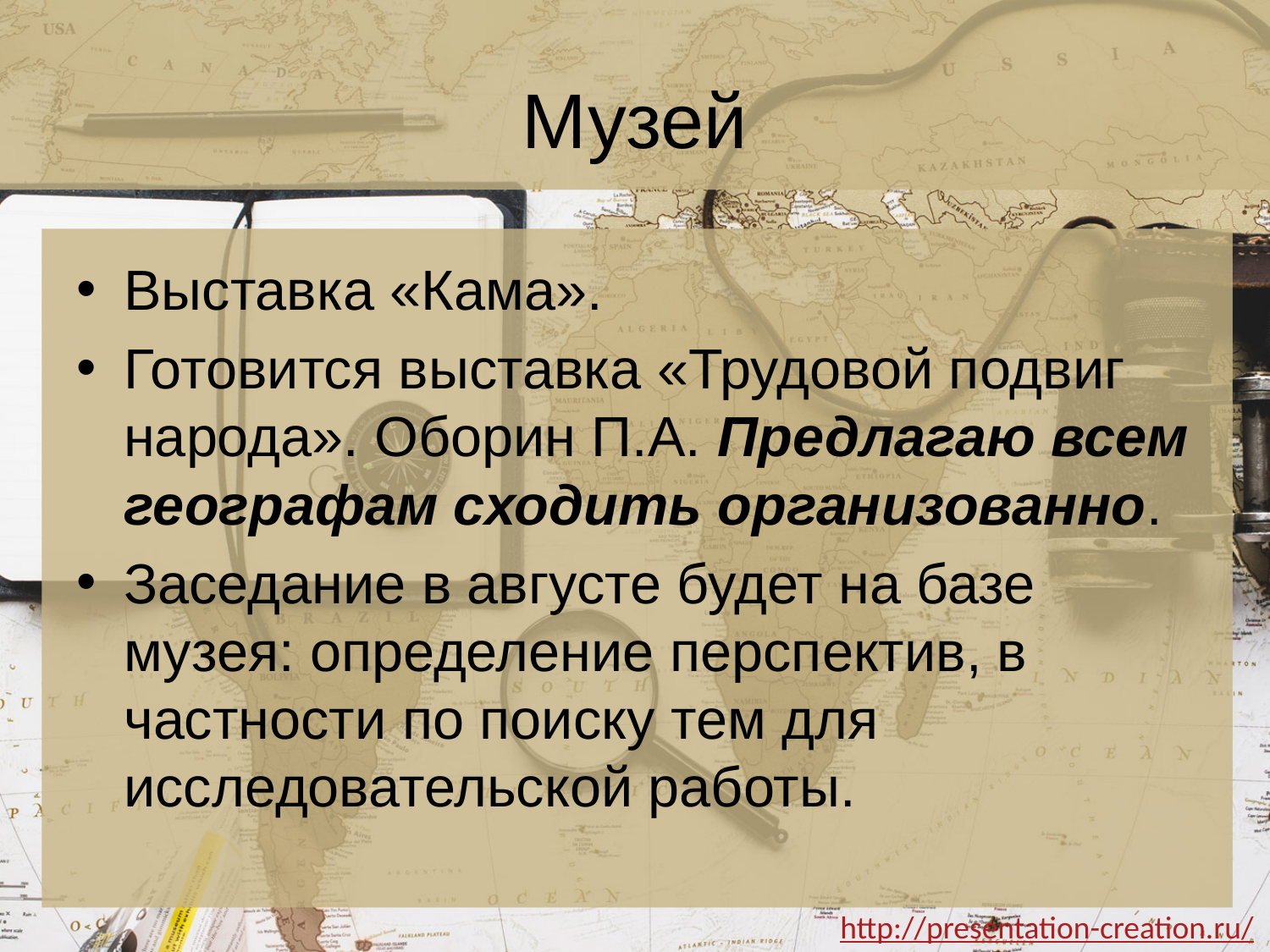

# Музей
Выставка «Кама».
Готовится выставка «Трудовой подвиг народа». Оборин П.А. Предлагаю всем географам сходить организованно.
Заседание в августе будет на базе музея: определение перспектив, в частности по поиску тем для исследовательской работы.